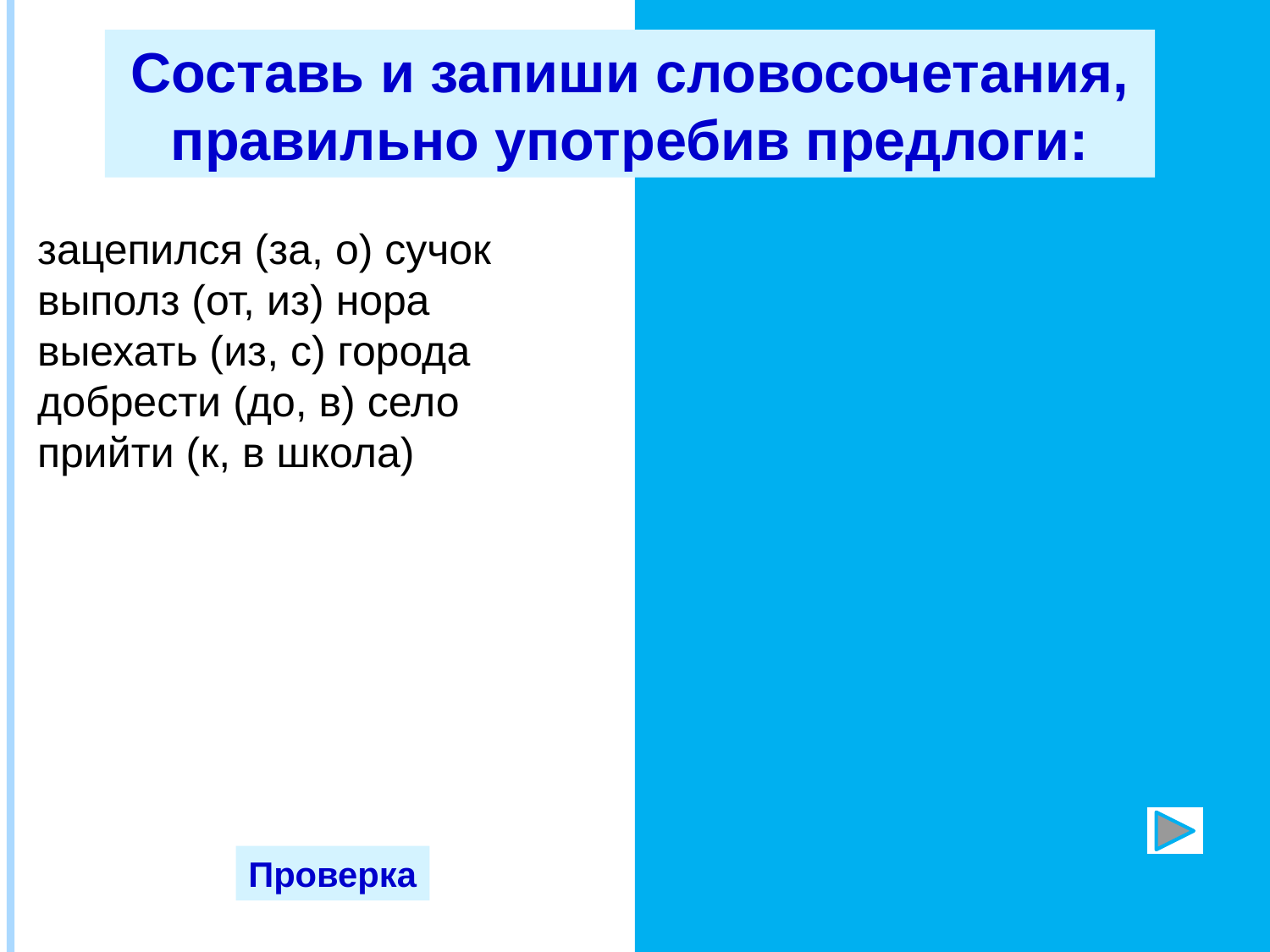

Составь и запиши словосочетания, правильно употребив предлоги:
зацепился (за, о) сучок
выполз (от, из) нора
выехать (из, с) города
добрести (до, в) село
прийти (к, в школа)
зацепился за сучок
выполз из норы
выехать из города
добрести до села
прийти в школу

Проверка